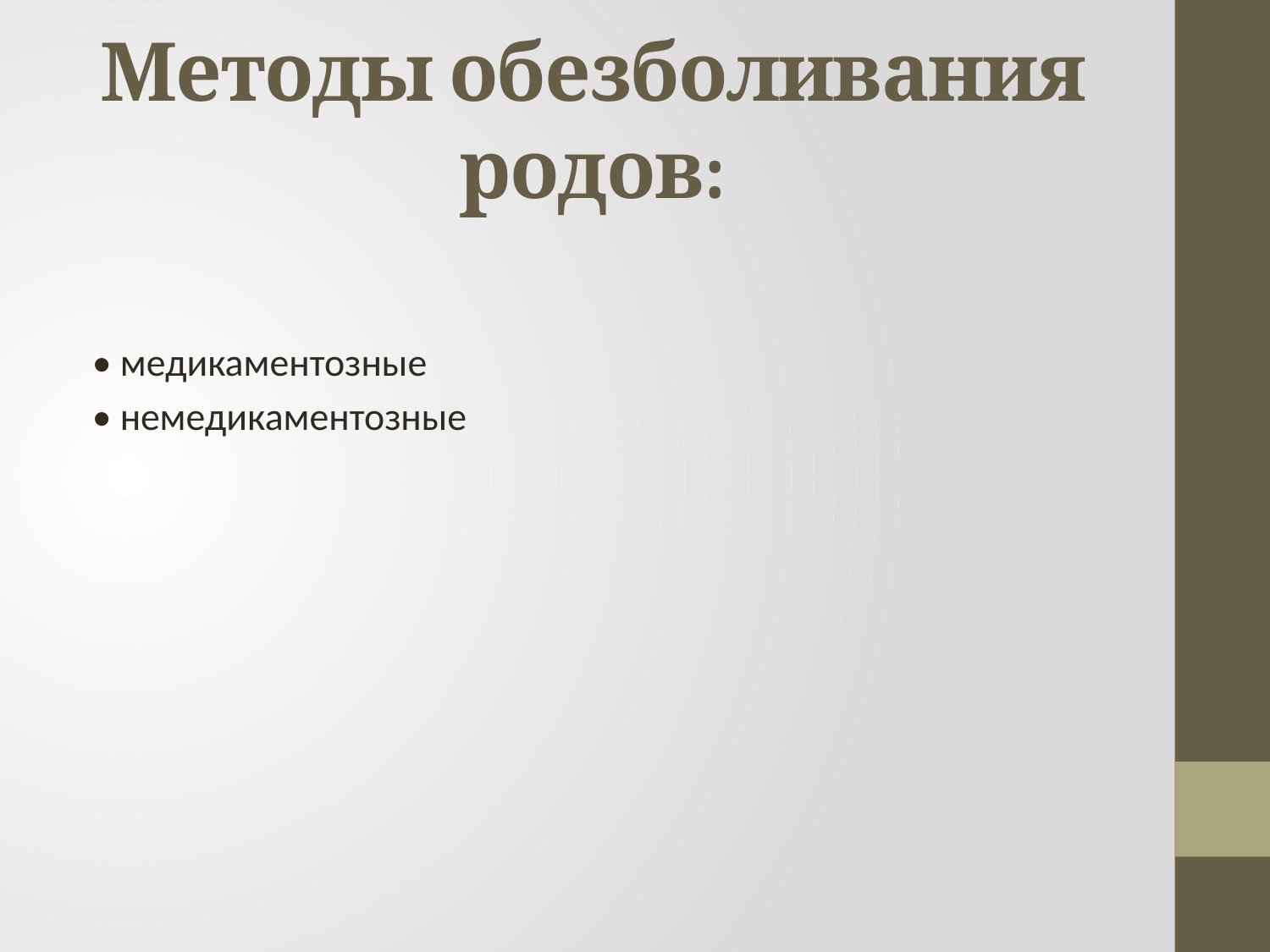

# Методы обезболивания родов:

• медикаментозные
• немедикаментозные